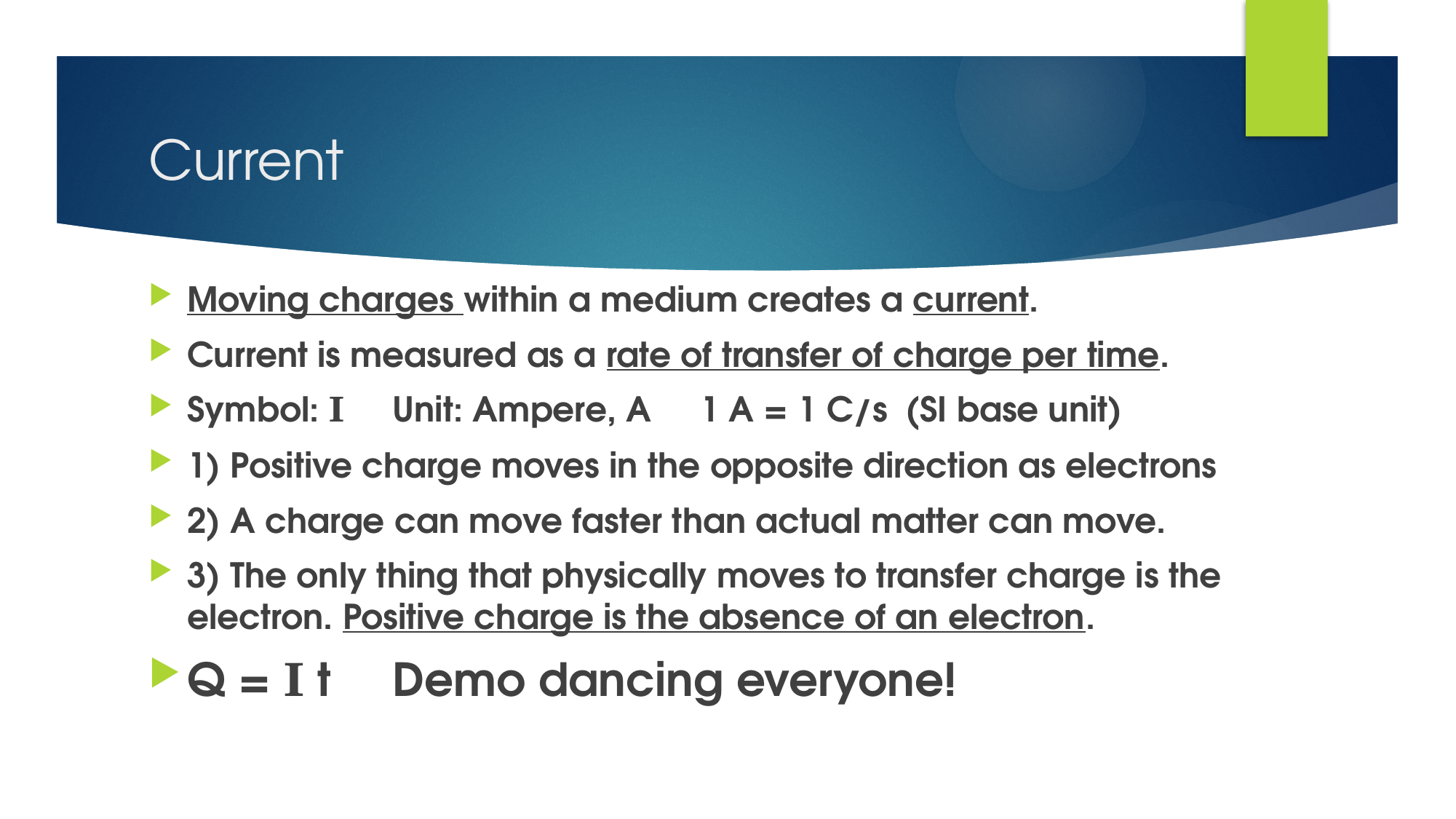

# Current
Moving charges within a medium creates a current.
Current is measured as a rate of transfer of charge per time.
Symbol: I 		Unit: Ampere, A 		1 A = 1 C/s 	(SI base unit)
1) Positive charge moves in the opposite direction as electrons
2) A charge can move faster than actual matter can move.
3) The only thing that physically moves to transfer charge is the electron. Positive charge is the absence of an electron.
Q = I t				Demo dancing everyone!